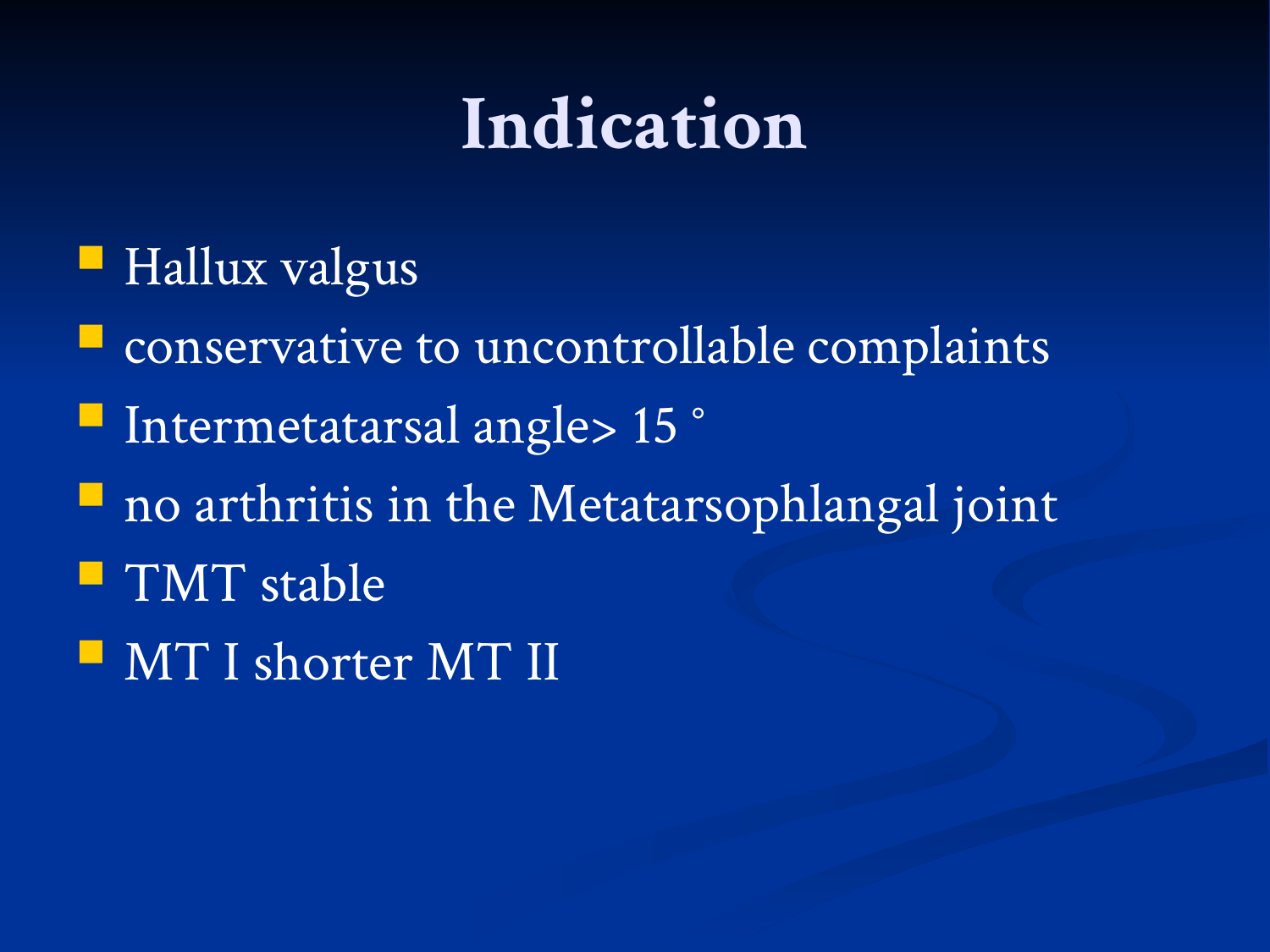

# Indication
Hallux valgus
conservative to uncontrollable complaints
Intermetatarsal angle> 15 °
no arthritis in the Metatarsophlangal joint
TMT stable
MT I shorter MT II